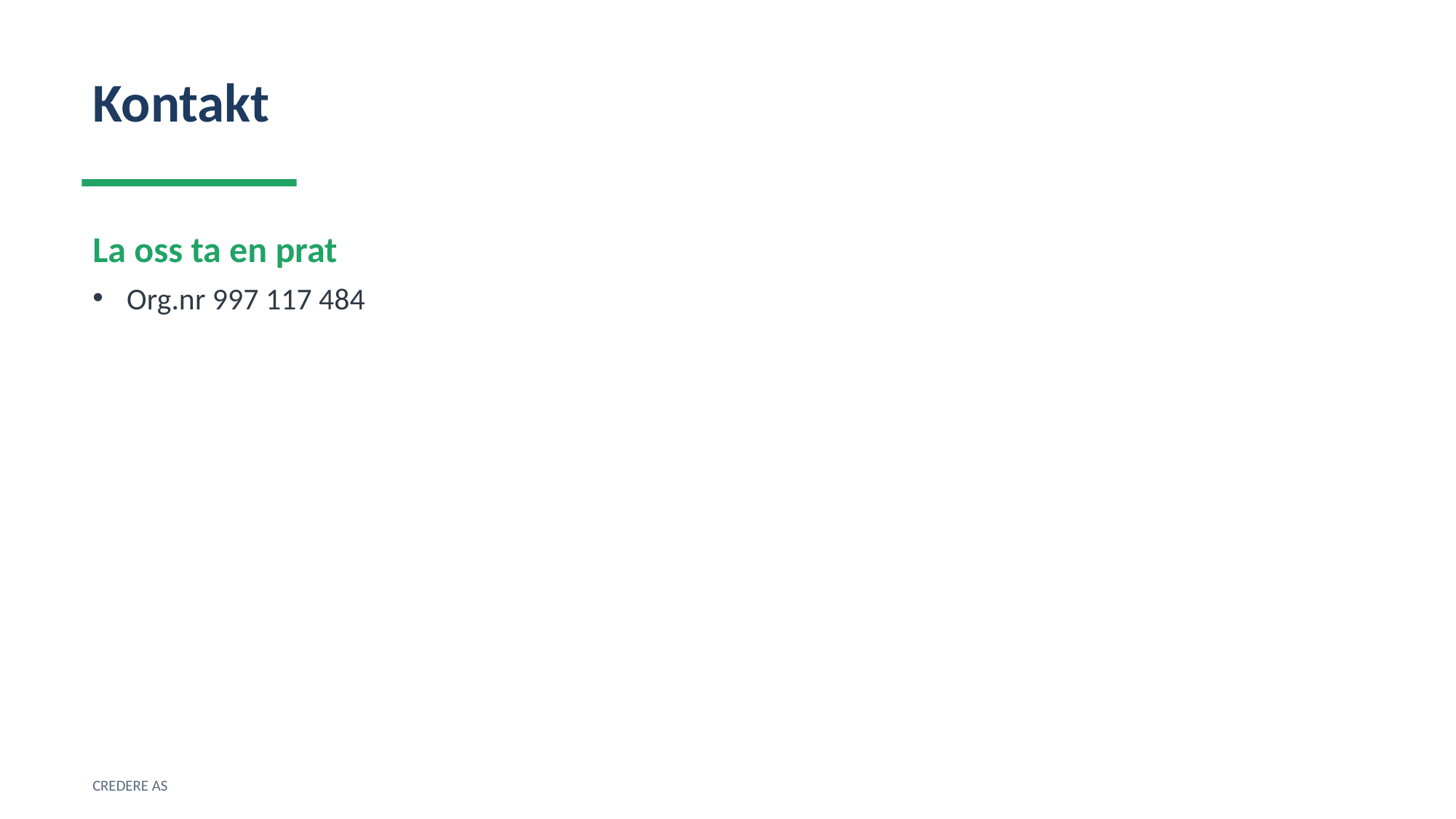

Kontakt

La oss ta en prat
Org.nr 997 117 484
CREDERE AS